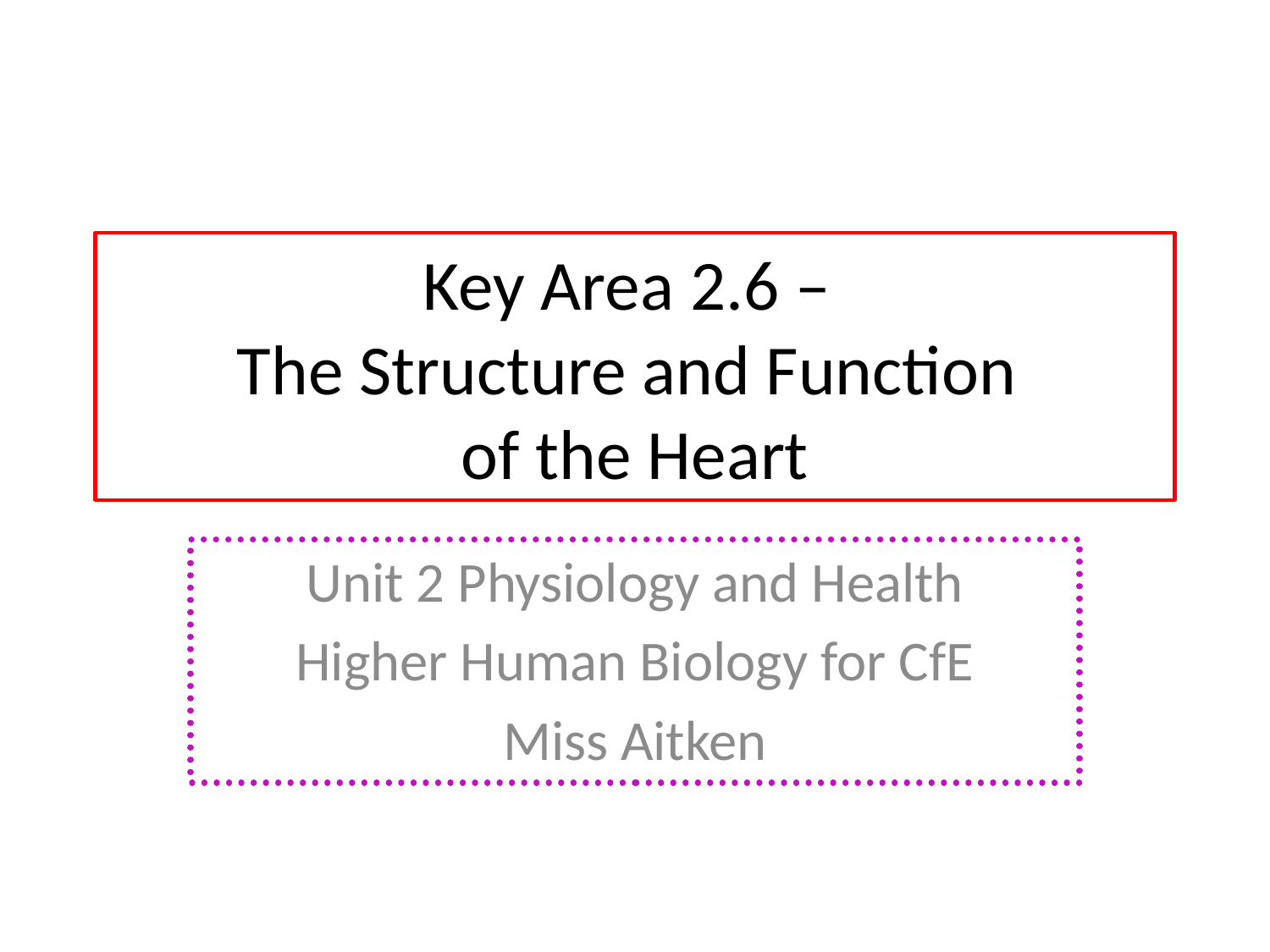

# Key Area 2.6 – The Structure and Function of the Heart
Unit 2 Physiology and Health
Higher Human Biology for CfE
Miss Aitken